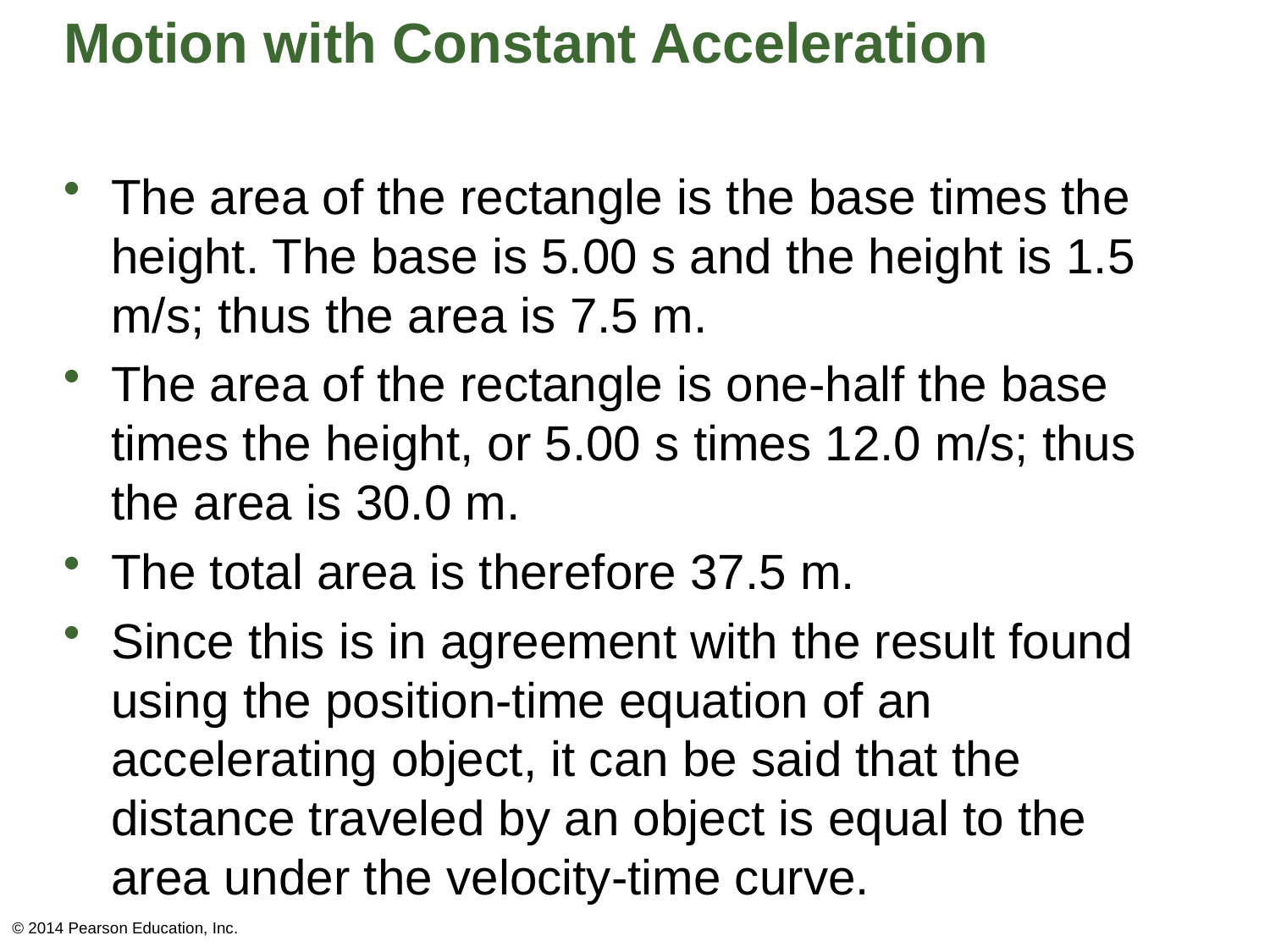

# Motion with Constant Acceleration
The area of the rectangle is the base times the height. The base is 5.00 s and the height is 1.5 m/s; thus the area is 7.5 m.
The area of the rectangle is one-half the base times the height, or 5.00 s times 12.0 m/s; thus the area is 30.0 m.
The total area is therefore 37.5 m.
Since this is in agreement with the result found using the position-time equation of an accelerating object, it can be said that the distance traveled by an object is equal to the area under the velocity-time curve.
© 2014 Pearson Education, Inc.